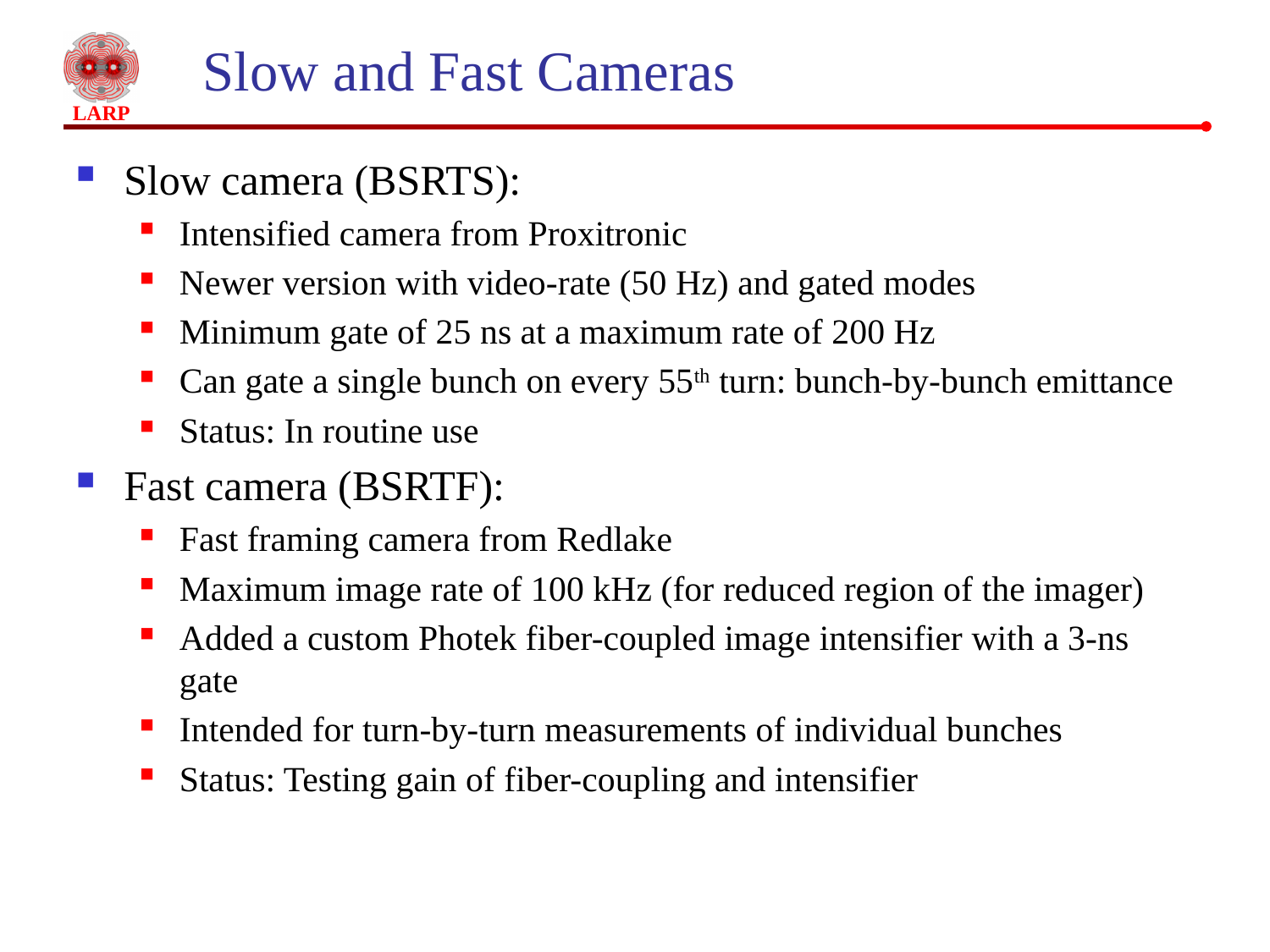

# Slow and Fast Cameras
Slow camera (BSRTS):
Intensified camera from Proxitronic
Newer version with video-rate (50 Hz) and gated modes
Minimum gate of 25 ns at a maximum rate of 200 Hz
Can gate a single bunch on every 55th turn: bunch-by-bunch emittance
Status: In routine use
Fast camera (BSRTF):
Fast framing camera from Redlake
Maximum image rate of 100 kHz (for reduced region of the imager)
Added a custom Photek fiber-coupled image intensifier with a 3-ns gate
Intended for turn-by-turn measurements of individual bunches
Status: Testing gain of fiber-coupling and intensifier